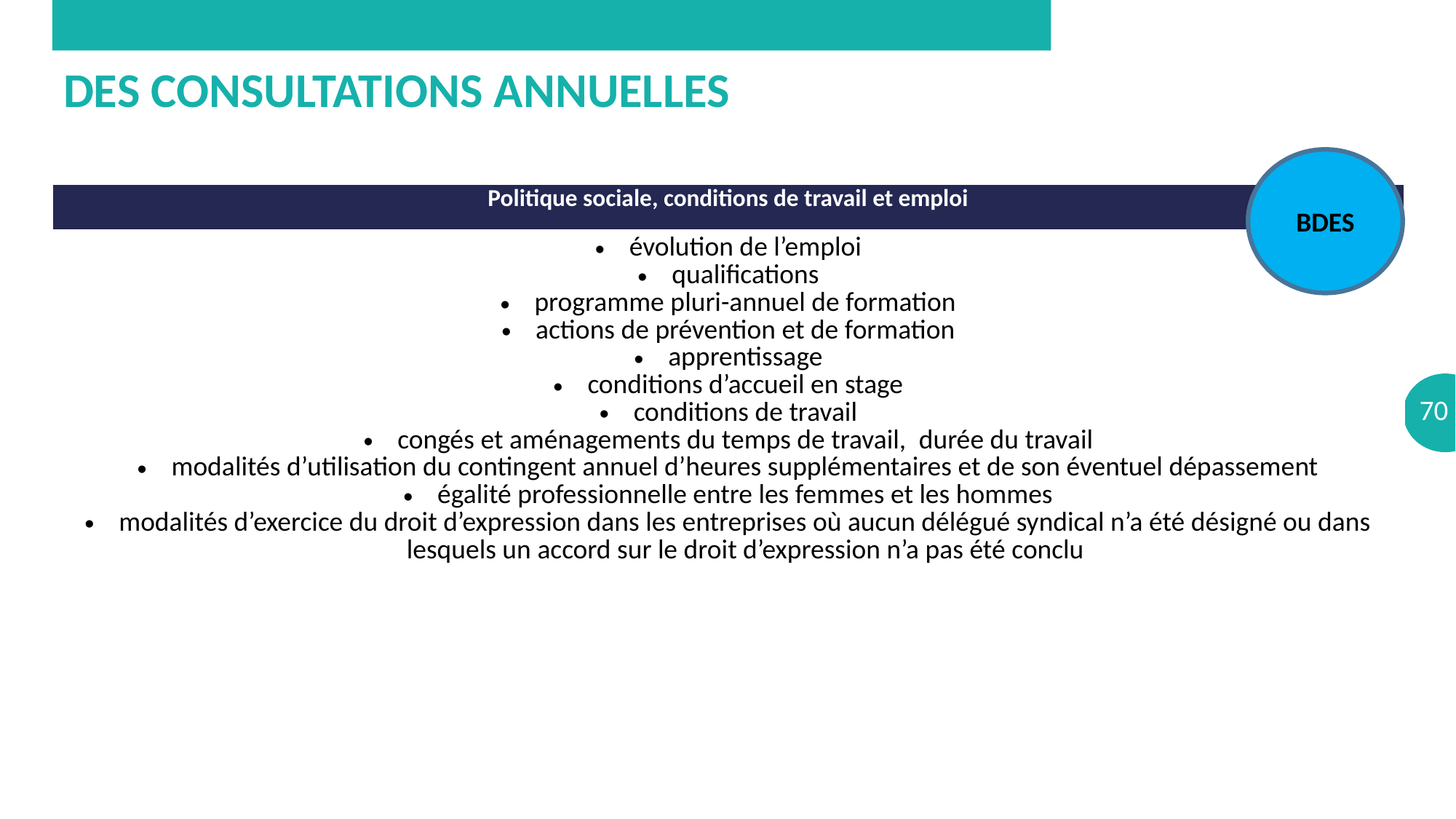

# Des consultations annuelles
BDES
| Politique sociale, conditions de travail et emploi |
| --- |
| évolution de l’emploi qualifications programme pluri-annuel de formation actions de prévention et de formation apprentissage conditions d’accueil en stage conditions de travail congés et aménagements du temps de travail,  durée du travail modalités d’utilisation du contingent annuel d’heures supplémentaires et de son éventuel dépassement égalité professionnelle entre les femmes et les hommes modalités d’exercice du droit d’expression dans les entreprises où aucun délégué syndical n’a été désigné ou dans lesquels un accord sur le droit d’expression n’a pas été conclu |